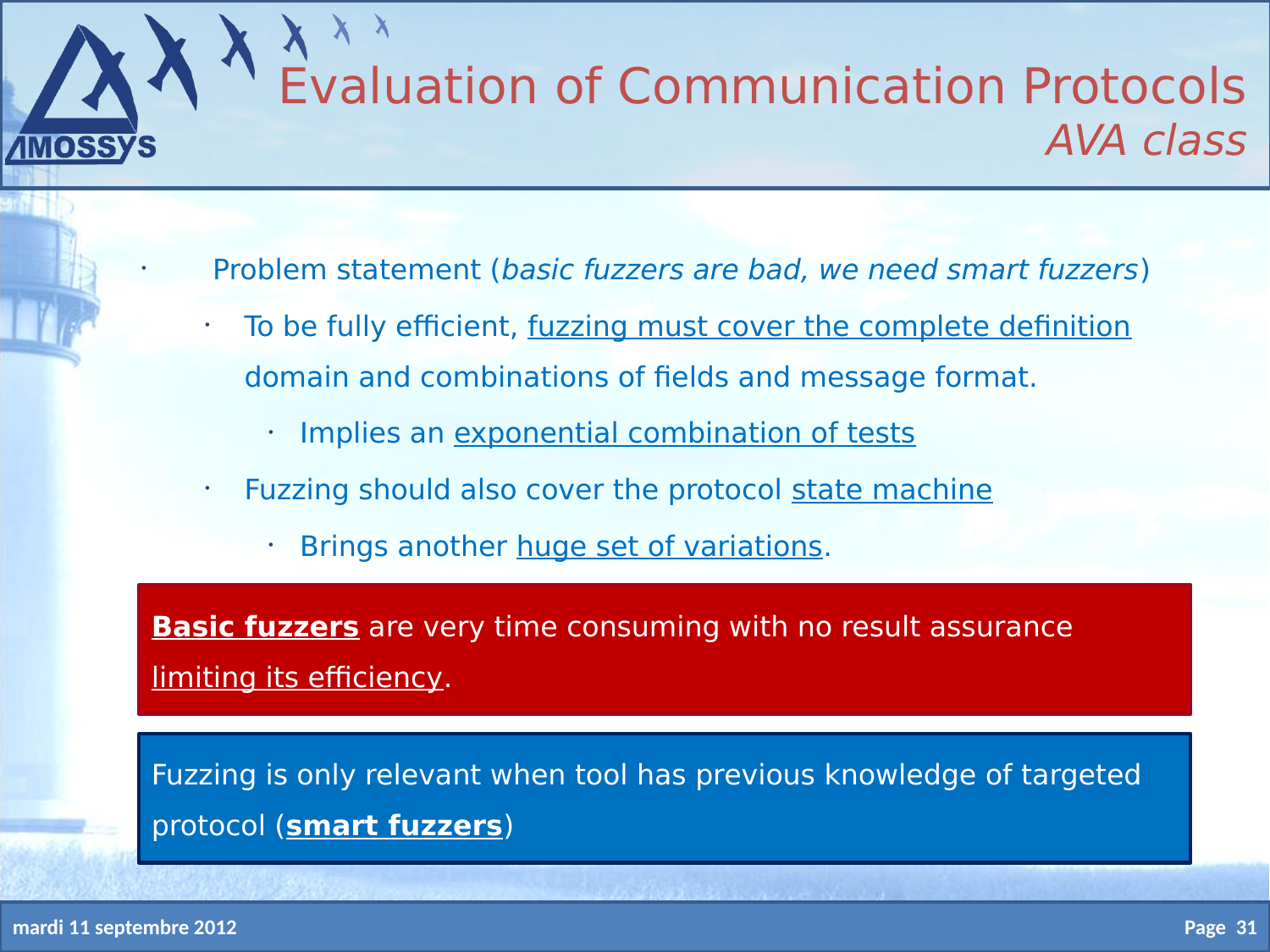

Evaluation of Communication Protocols
AVA class
Problem statement (basic fuzzers are bad, we need smart fuzzers)
To be fully efficient, fuzzing must cover the complete definition domain and combinations of fields and message format.
Implies an exponential combination of tests
Fuzzing should also cover the protocol state machine
Brings another huge set of variations.

Basic fuzzers are very time consuming with no result assurance limiting its efficiency.
Fuzzing is only relevant when tool has previous knowledge of targeted protocol (smart fuzzers)
Page  31